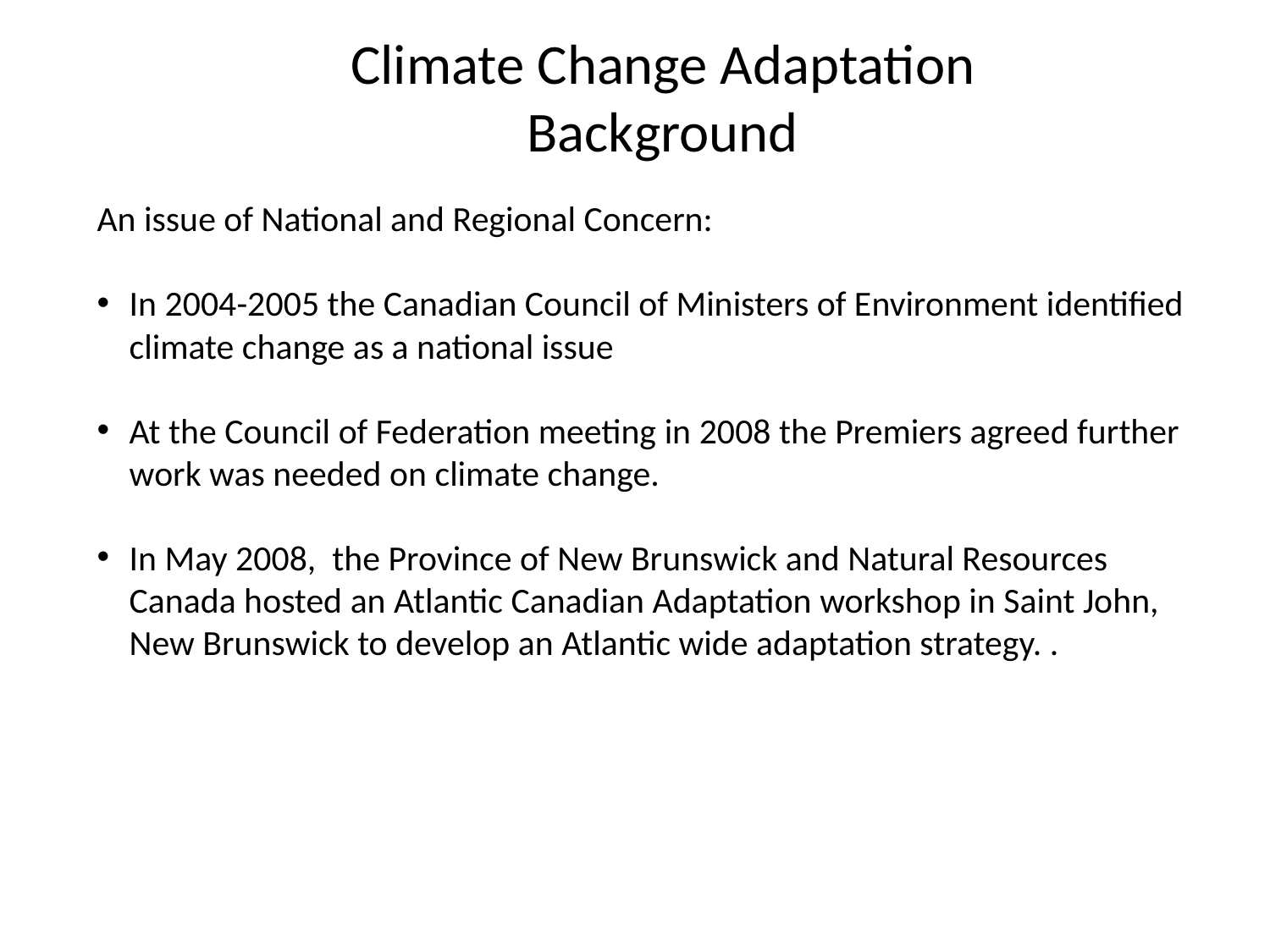

# Climate Change Adaptation Background
An issue of National and Regional Concern:

In 2004-2005 the Canadian Council of Ministers of Environment identified climate change as a national issue

At the Council of Federation meeting in 2008 the Premiers agreed further work was needed on climate change.

In May 2008,  the Province of New Brunswick and Natural Resources Canada hosted an Atlantic Canadian Adaptation workshop in Saint John, New Brunswick to develop an Atlantic wide adaptation strategy. .